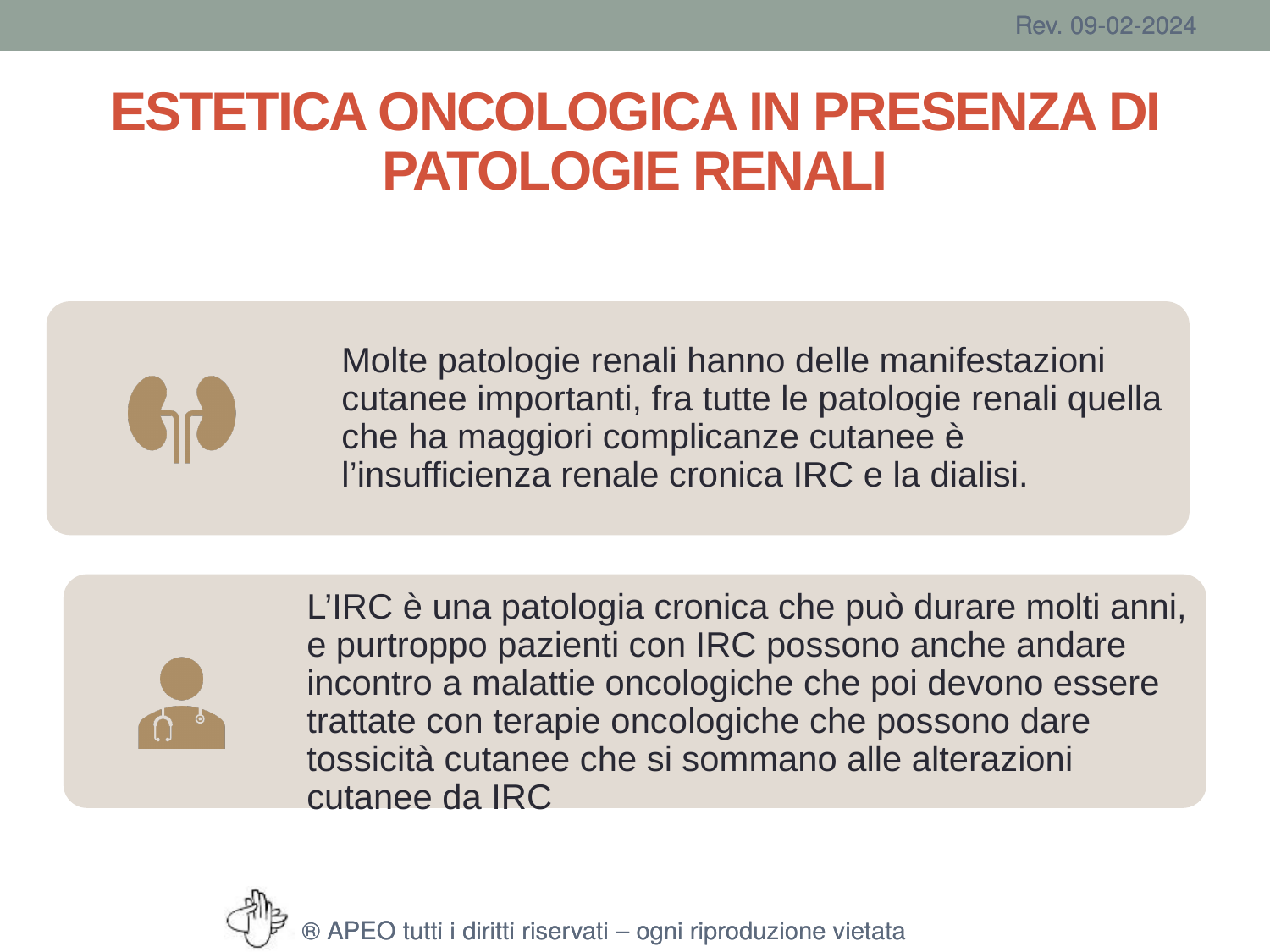

# ESTETICA ONCOLOGICA IN PRESENZA DI PATOLOGIE RENALI
Molte patologie renali hanno delle manifestazioni cutanee importanti, fra tutte le patologie renali quella che ha maggiori complicanze cutanee è l’insufficienza renale cronica IRC e la dialisi.
L’IRC è una patologia cronica che può durare molti anni, e purtroppo pazienti con IRC possono anche andare incontro a malattie oncologiche che poi devono essere trattate con terapie oncologiche che possono dare tossicità cutanee che si sommano alle alterazioni cutanee da IRC